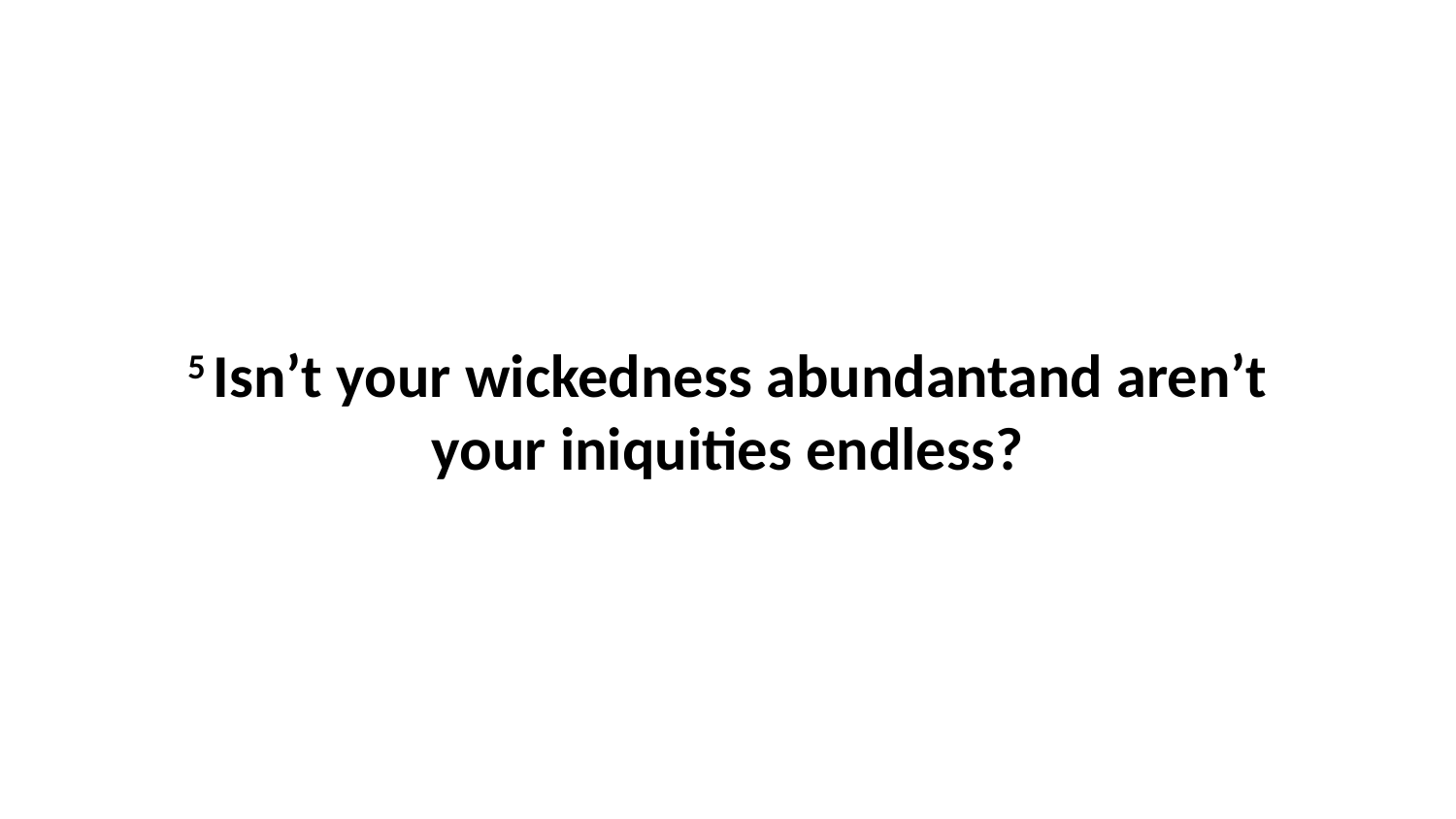

5 Isn’t your wickedness abundantand aren’t your iniquities endless?